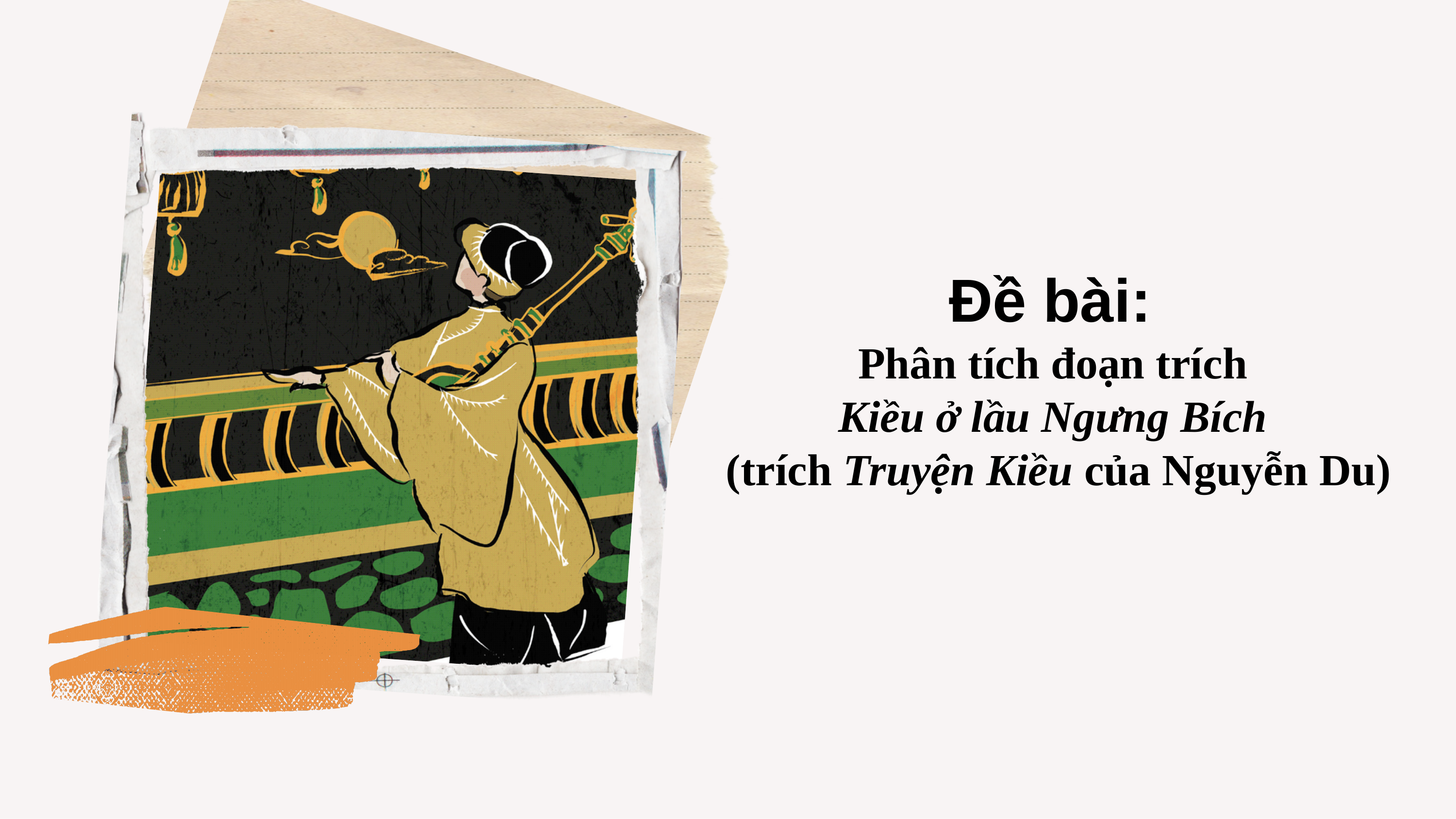

Đề bài:
Phân tích đoạn trích
Kiều ở lầu Ngưng Bích
(trích Truyện Kiều của Nguyễn Du)